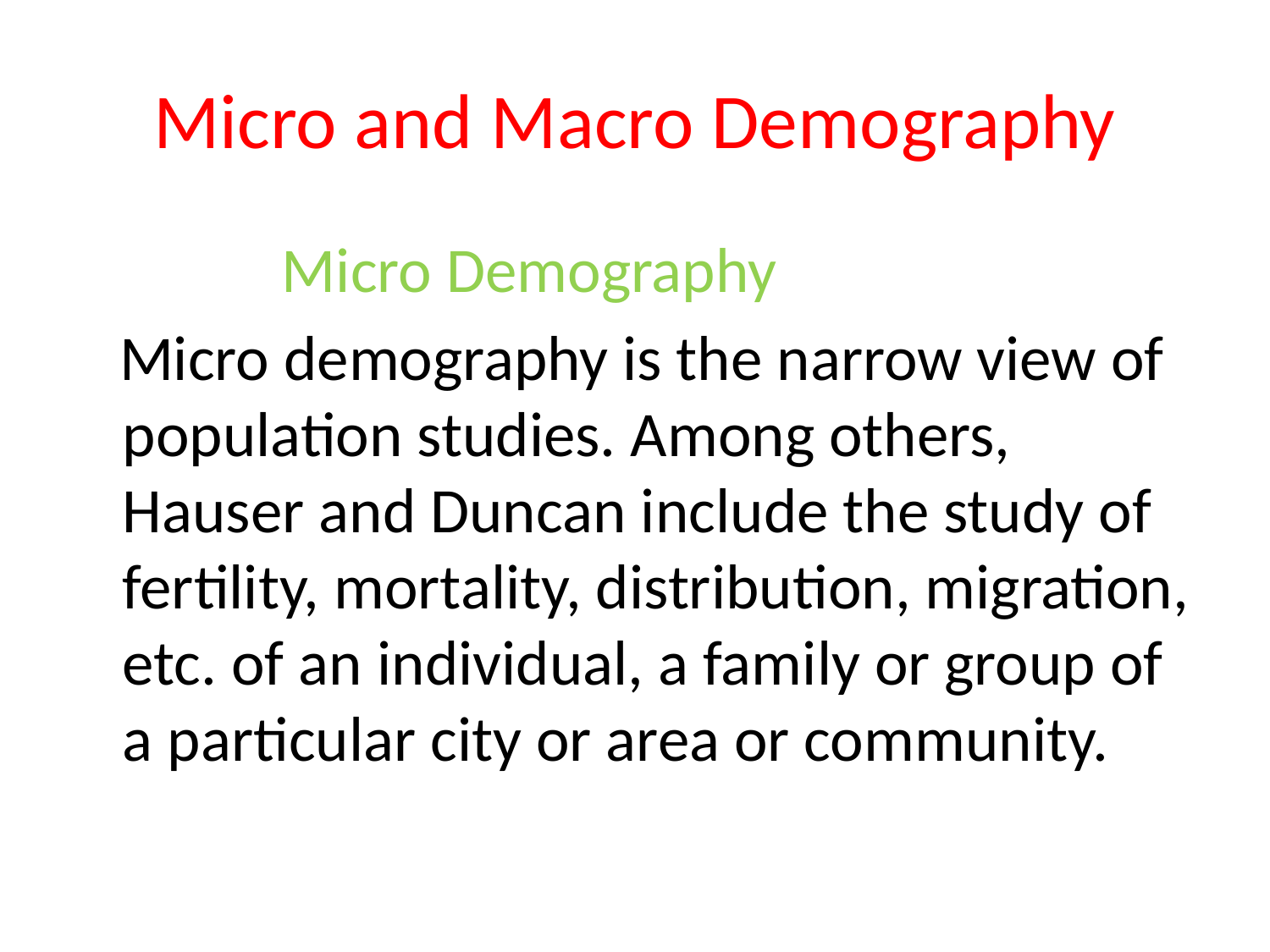

# Micro and Macro Demography
                  Micro Demography
   Micro demography is the narrow view of population studies. Among others, Hauser and Duncan include the study of fertility, mortality, distribution, migration, etc. of an individual, a family or group of a particular city or area or community.